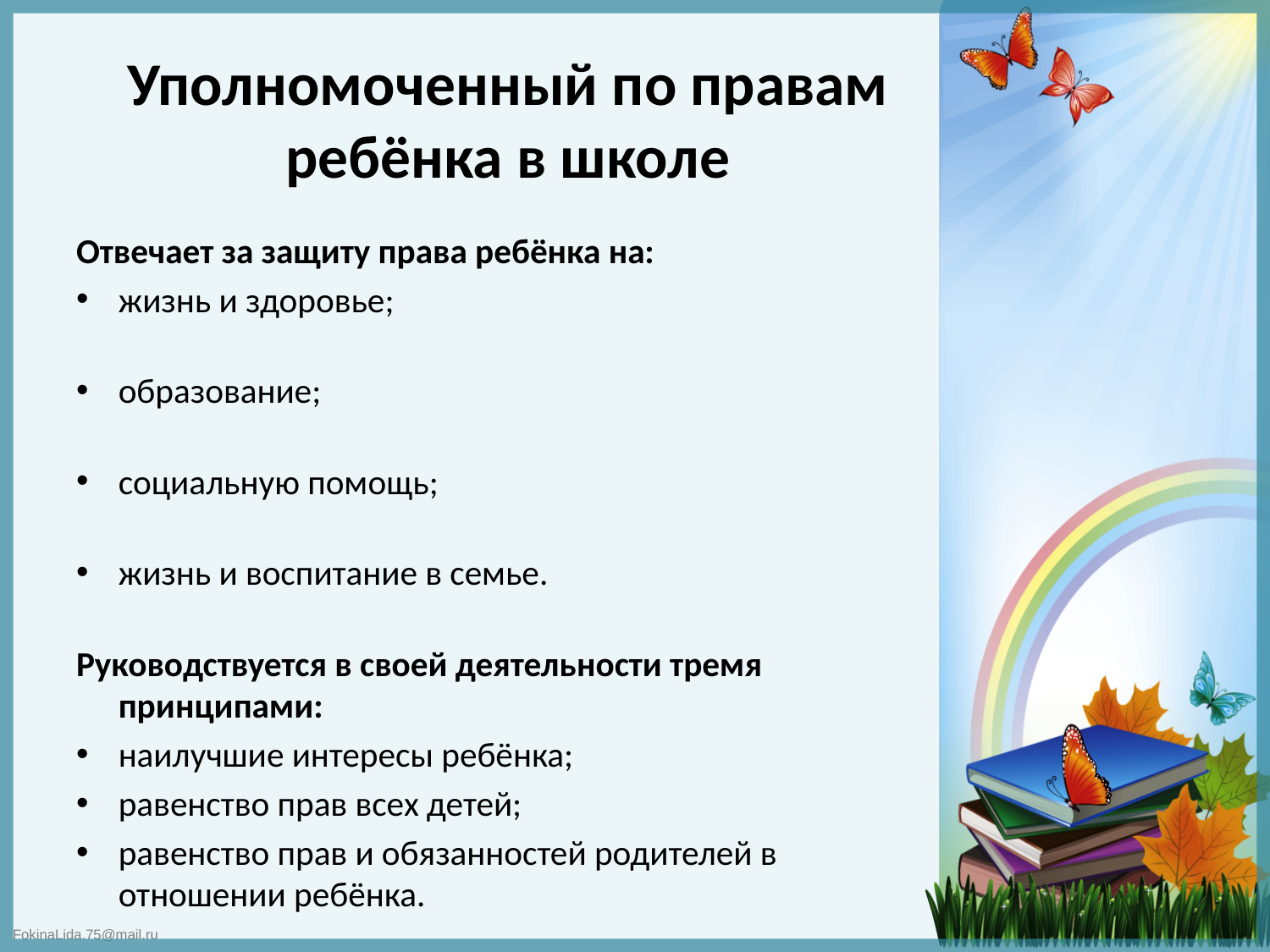

# Уполномоченный по правам ребёнка в школе
Отвечает за защиту права ребёнка на:
жизнь и здоровье;
образование;
социальную помощь;
жизнь и воспитание в семье.
Руководствуется в своей деятельности тремя принципами:
наилучшие интересы ребёнка;
равенство прав всех детей;
равенство прав и обязанностей родителей в отношении ребёнка.